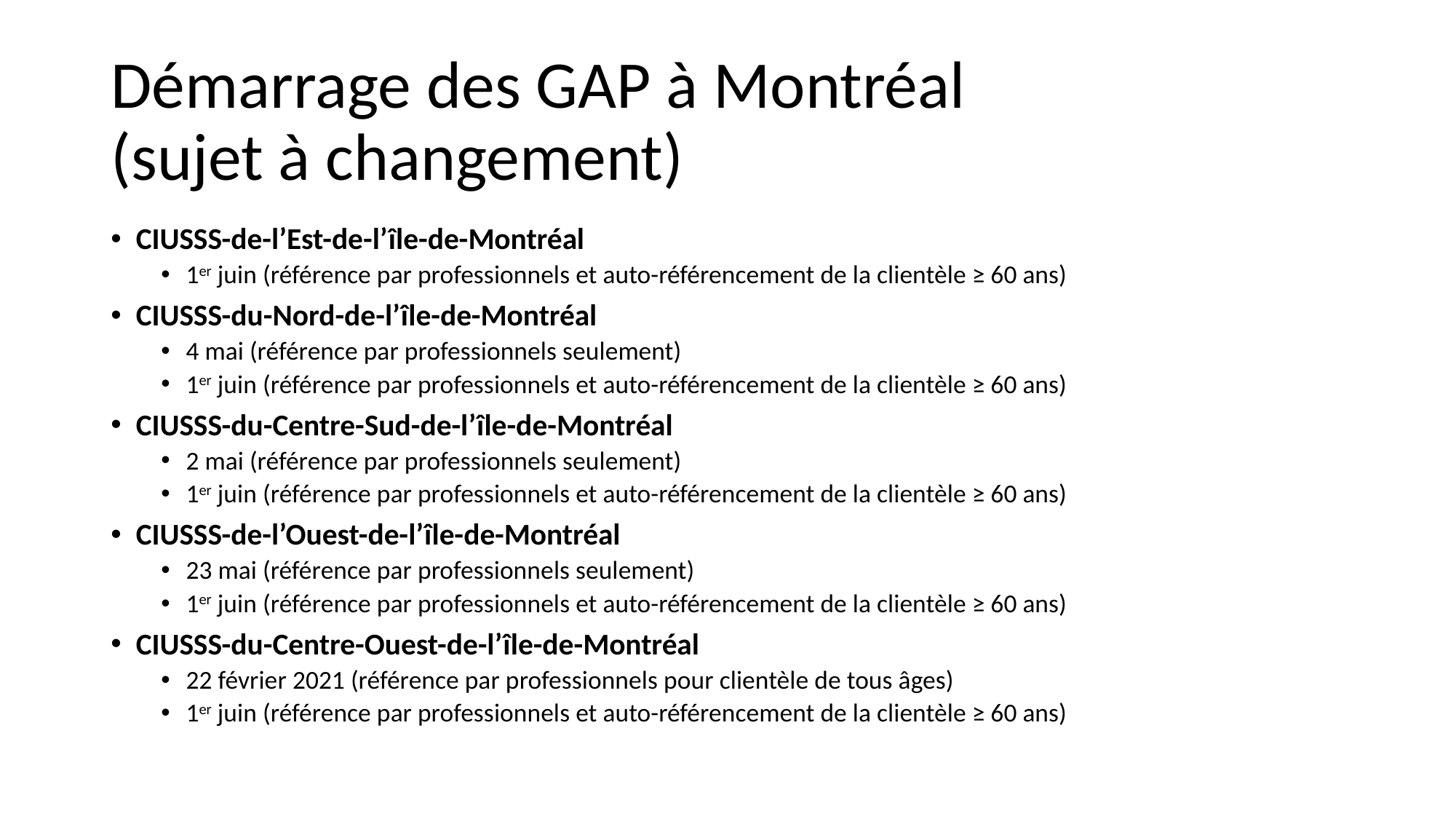

# Démarrage des GAP à Montréal (sujet à changement)
CIUSSS-de-l’Est-de-l’île-de-Montréal
1er juin (référence par professionnels et auto-référencement de la clientèle ≥ 60 ans)
CIUSSS-du-Nord-de-l’île-de-Montréal
4 mai (référence par professionnels seulement)
1er juin (référence par professionnels et auto-référencement de la clientèle ≥ 60 ans)
CIUSSS-du-Centre-Sud-de-l’île-de-Montréal
2 mai (référence par professionnels seulement)
1er juin (référence par professionnels et auto-référencement de la clientèle ≥ 60 ans)
CIUSSS-de-l’Ouest-de-l’île-de-Montréal
23 mai (référence par professionnels seulement)
1er juin (référence par professionnels et auto-référencement de la clientèle ≥ 60 ans)
CIUSSS-du-Centre-Ouest-de-l’île-de-Montréal
22 février 2021 (référence par professionnels pour clientèle de tous âges)
1er juin (référence par professionnels et auto-référencement de la clientèle ≥ 60 ans)